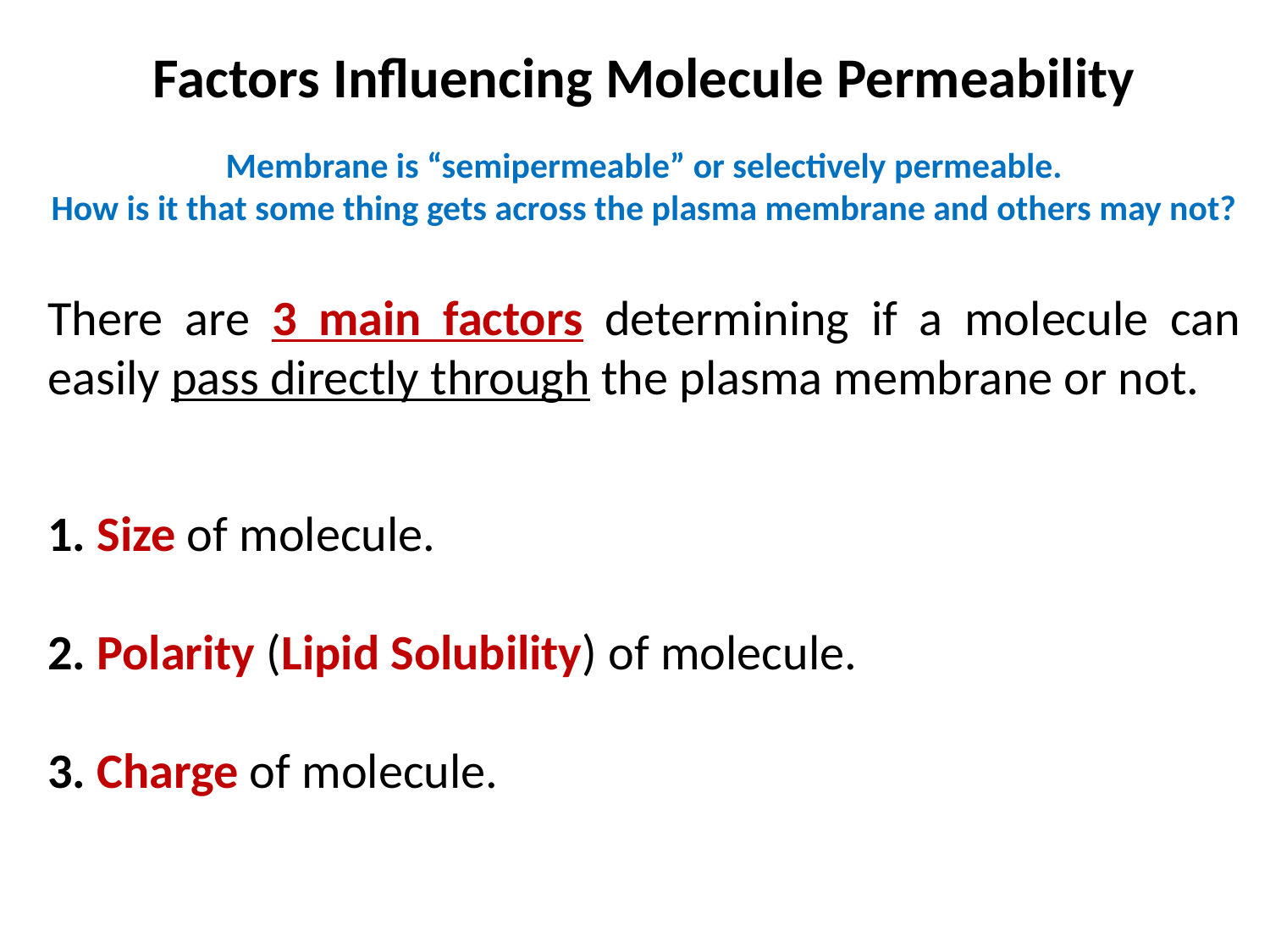

Factors Influencing Molecule Permeability

Membrane is “semipermeable” or selectively permeable.
How is it that some thing gets across the plasma membrane and others may not?

There are 3 main factors determining if a molecule can easily pass directly through the plasma membrane or not.

1. Size of molecule.
2. Polarity (Lipid Solubility) of molecule.
3. Charge of molecule.